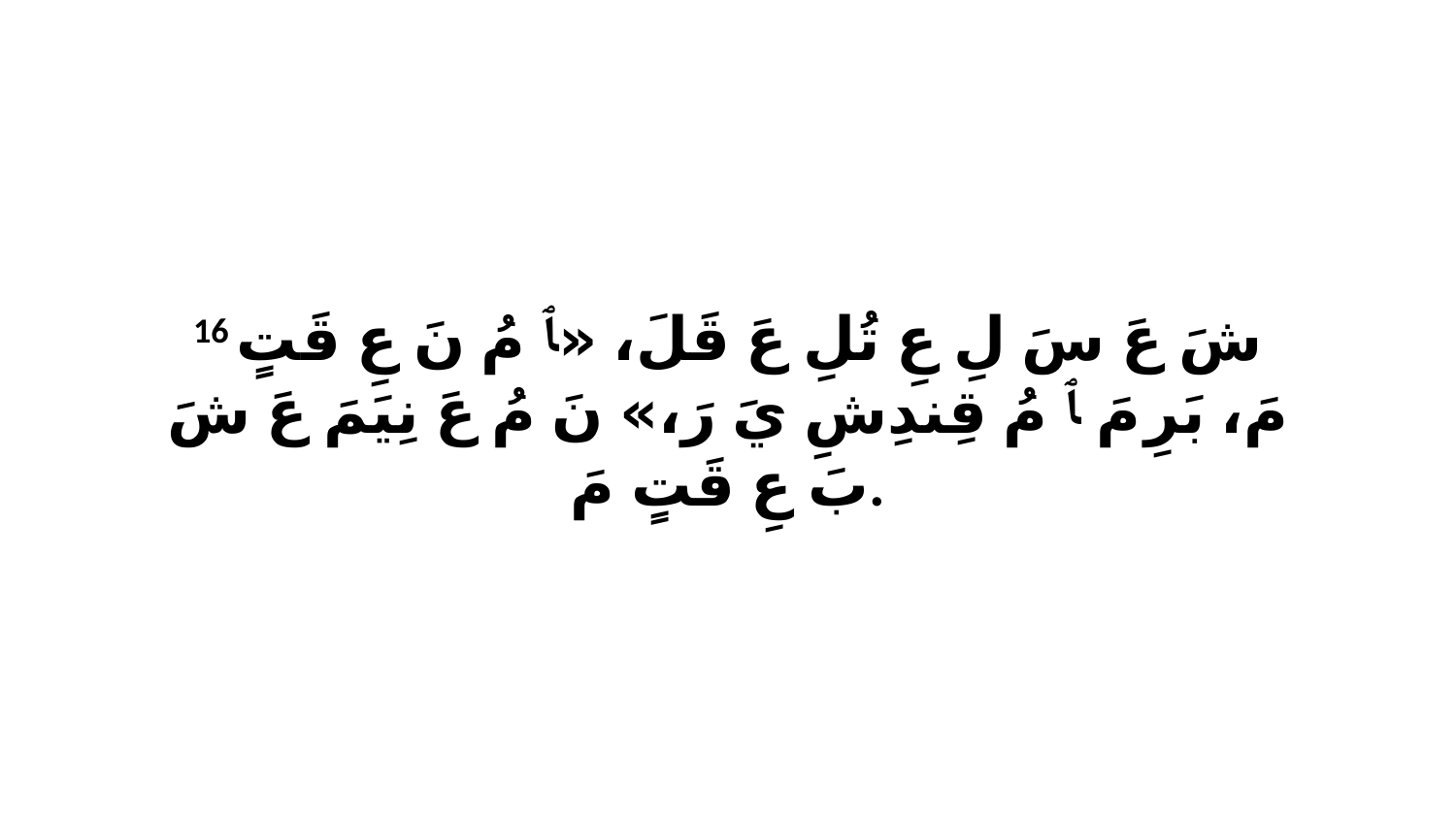

16 شَ عَ سَ لِ عِ تُلِ عَ قَلَ، «ﭑ مُ نَ عِ قَتٍ مَ، بَرِ مَ ﭑ مُ قِندِشِ يَ رَ،» نَ مُ عَ نِيَمَ عَ شَ بَ عِ قَتٍ مَ.